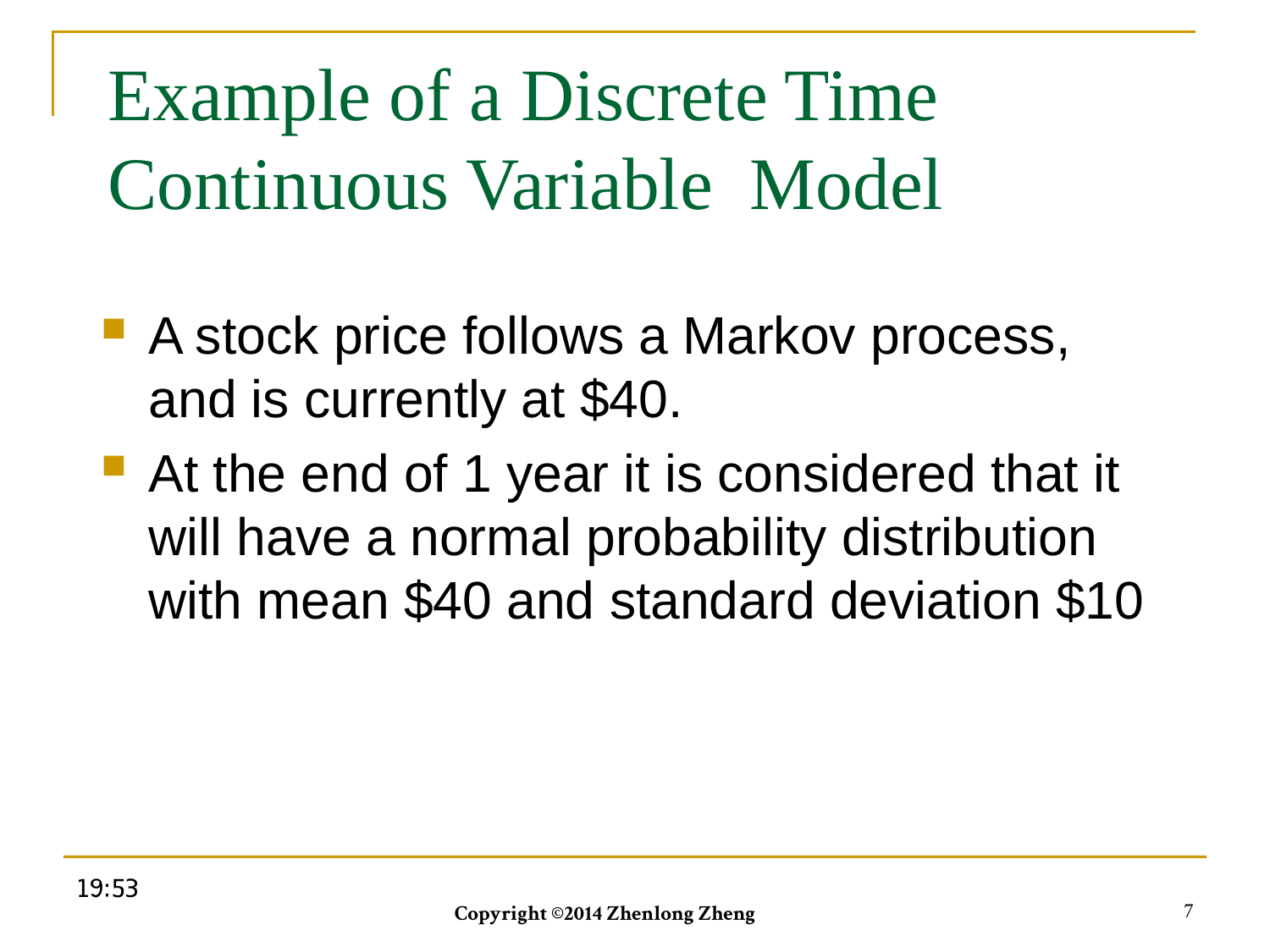

# Example of a Discrete Time Continuous Variable  Model
A stock price follows a Markov process, and is currently at $40.
At the end of 1 year it is considered that it will have a normal probability distribution with mean $40 and standard deviation $10
19:53
7
Copyright ©2014 Zhenlong Zheng